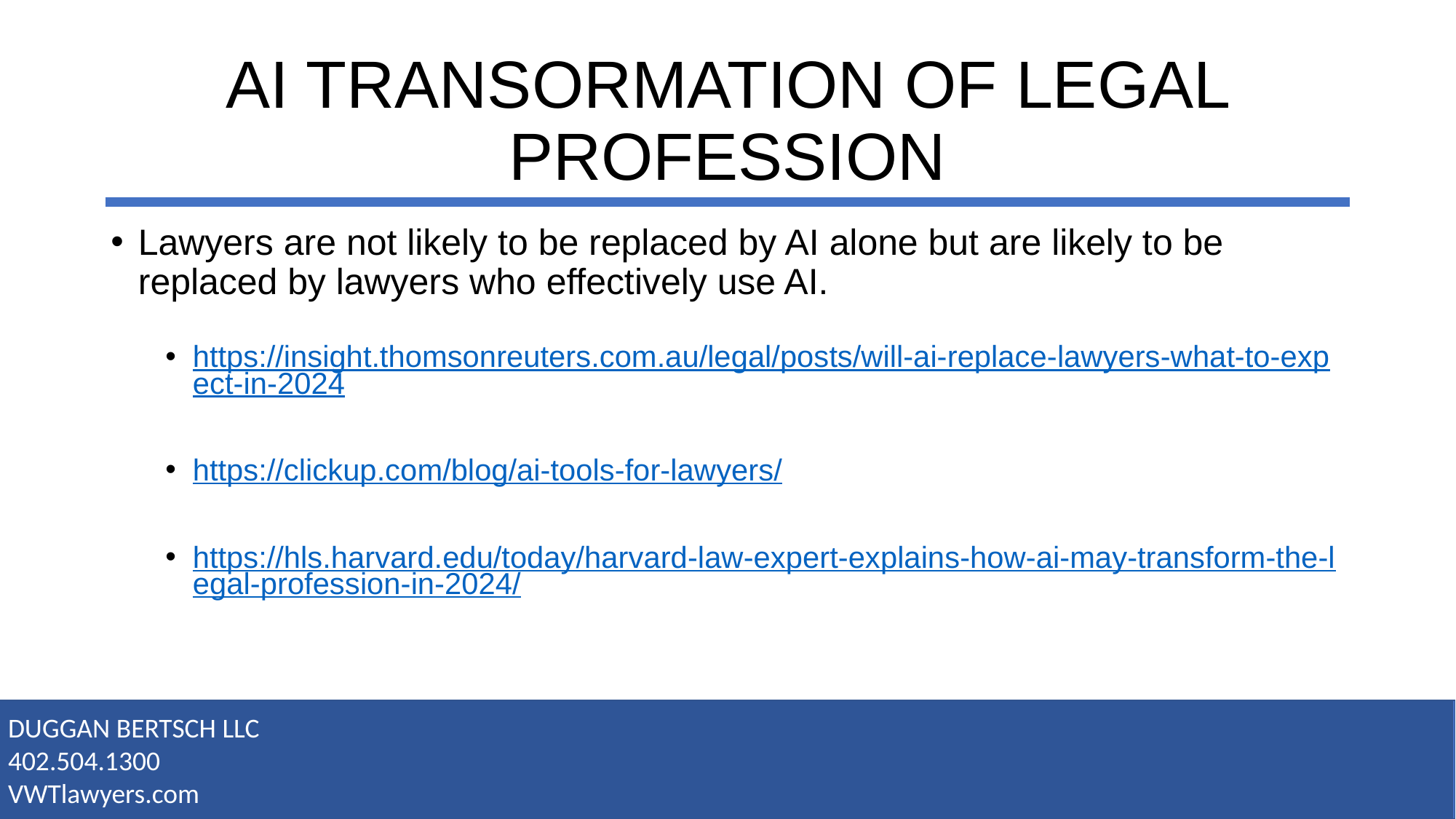

# AI TRANSORMATION OF LEGAL PROFESSION
Lawyers are not likely to be replaced by AI alone but are likely to be replaced by lawyers who effectively use AI.

https://insight.thomsonreuters.com.au/legal/posts/will-ai-replace-lawyers-what-to-expect-in-2024

https://clickup.com/blog/ai-tools-for-lawyers/

https://hls.harvard.edu/today/harvard-law-expert-explains-how-ai-may-transform-the-legal-profession-in-2024/

DUGGAN BERTSCH LLC
402.504.1300
VWTlawyers.com